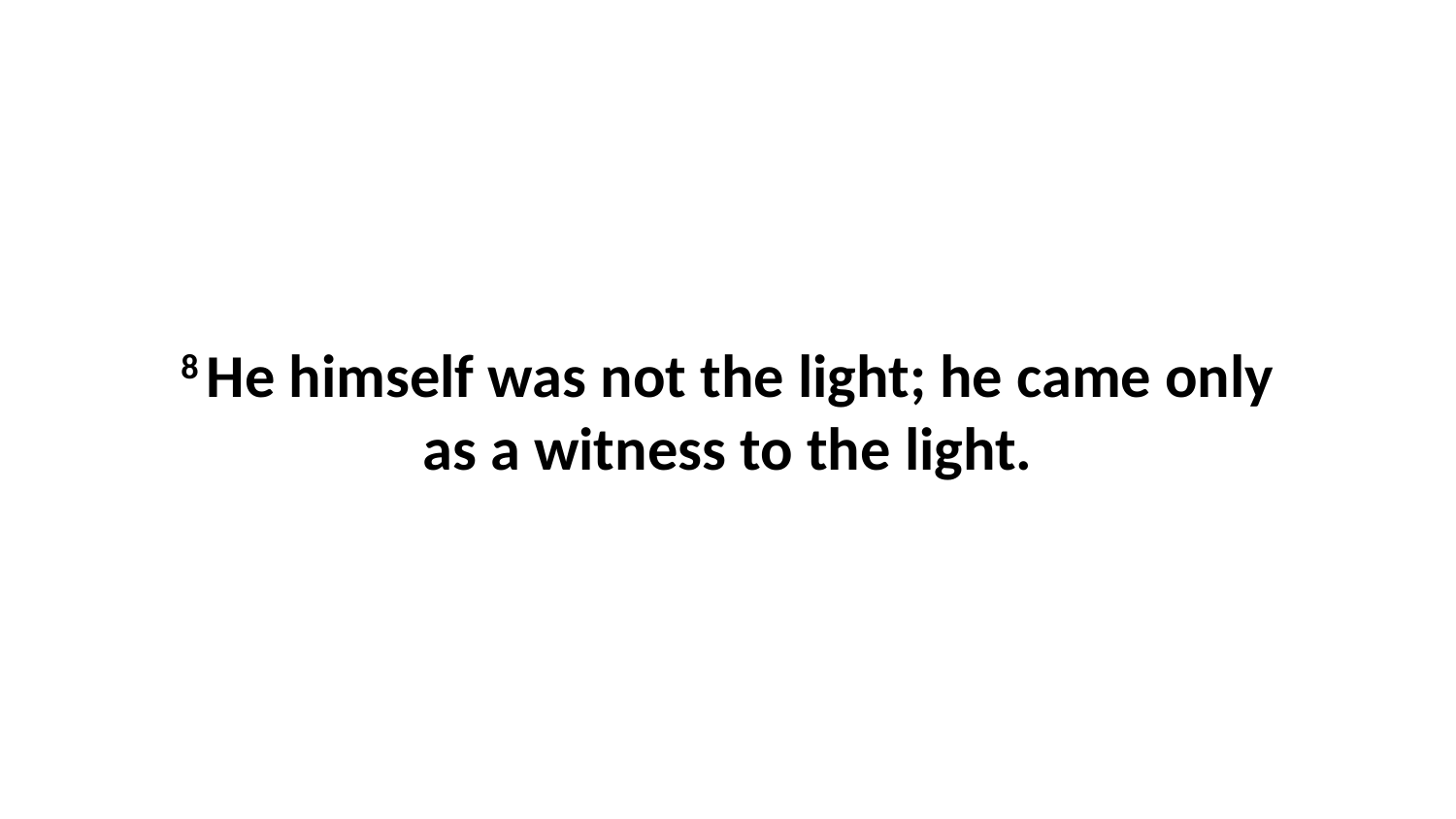

8 He himself was not the light; he came only as a witness to the light.